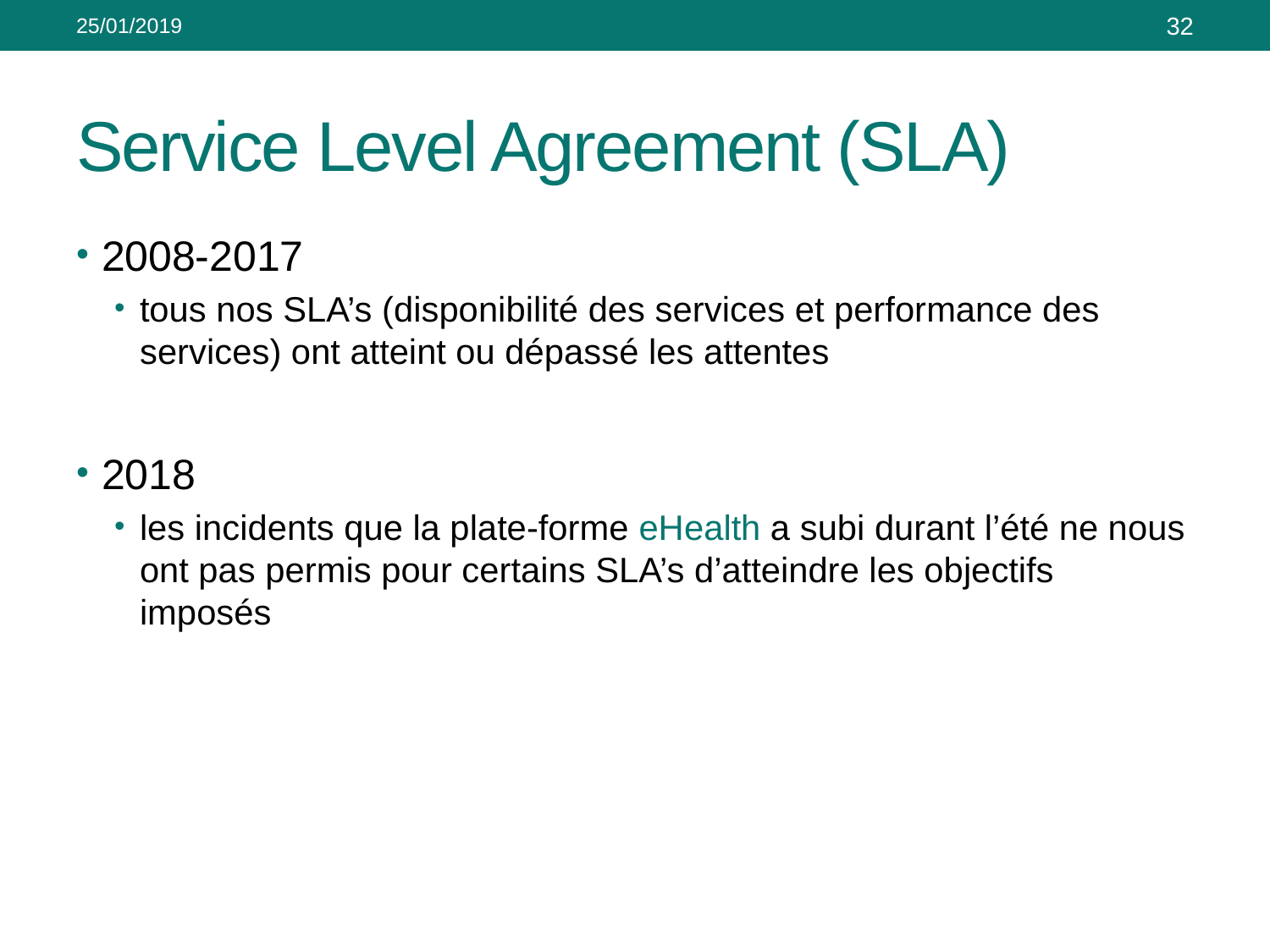

25/01/2019
32
# Service Level Agreement (SLA)
2008-2017
tous nos SLA’s (disponibilité des services et performance des services) ont atteint ou dépassé les attentes

2018
les incidents que la plate-forme eHealth a subi durant l’été ne nous ont pas permis pour certains SLA’s d’atteindre les objectifs imposés